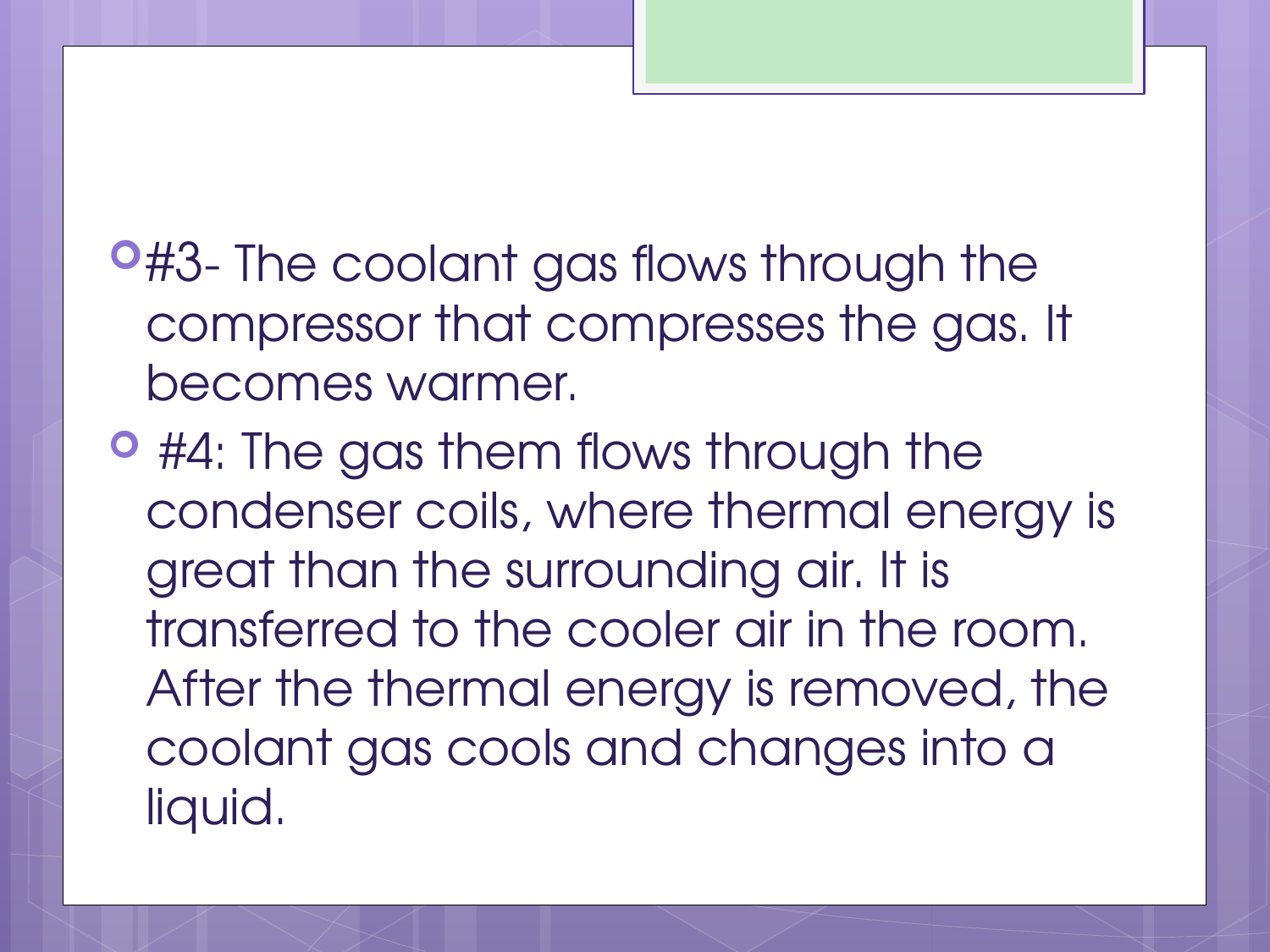

#
#3- The coolant gas flows through the compressor that compresses the gas. It becomes warmer.
 #4: The gas them flows through the condenser coils, where thermal energy is great than the surrounding air. It is transferred to the cooler air in the room. After the thermal energy is removed, the coolant gas cools and changes into a liquid.